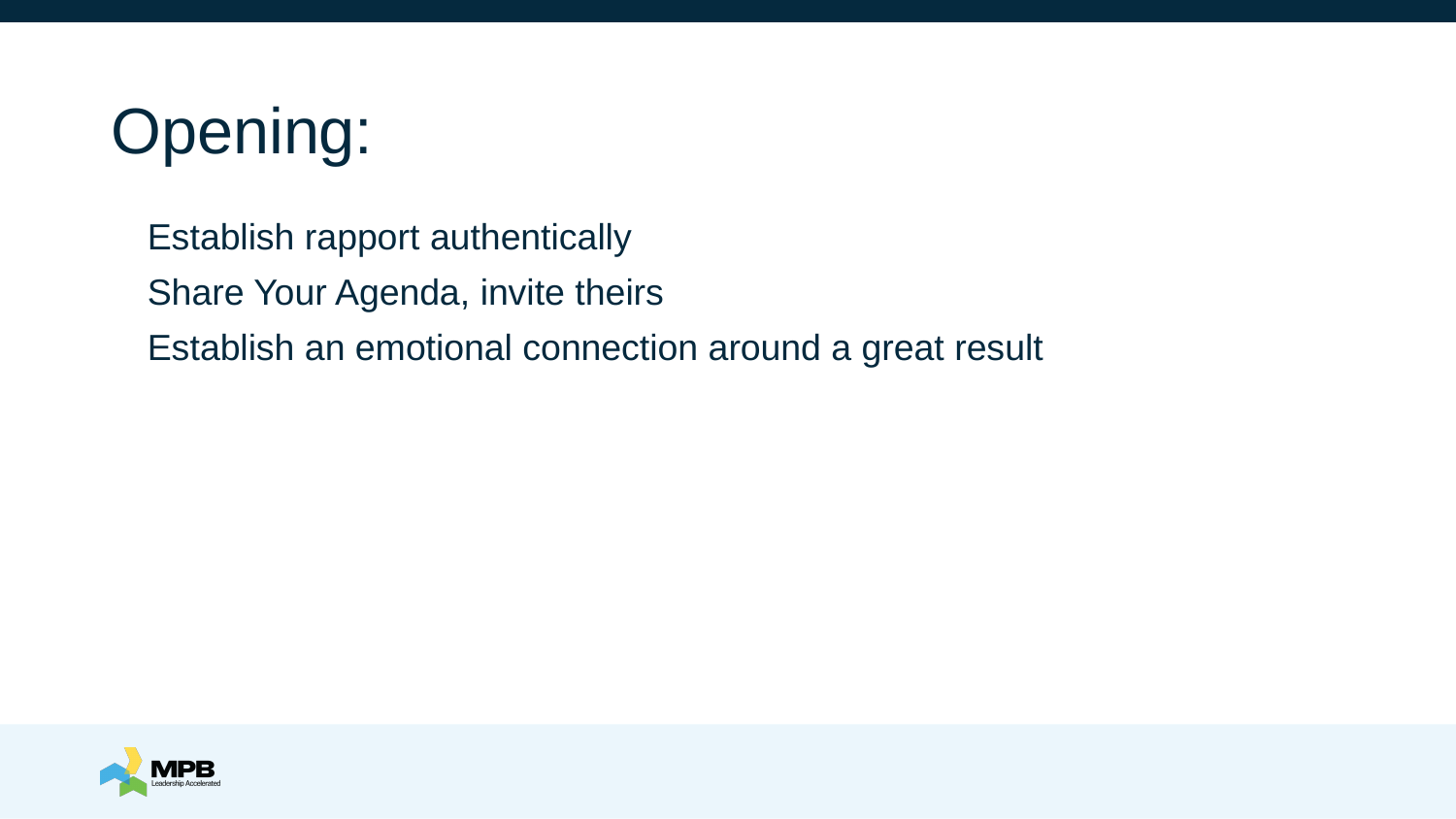

# Opening:
Establish rapport authentically
Share Your Agenda, invite theirs
Establish an emotional connection around a great result